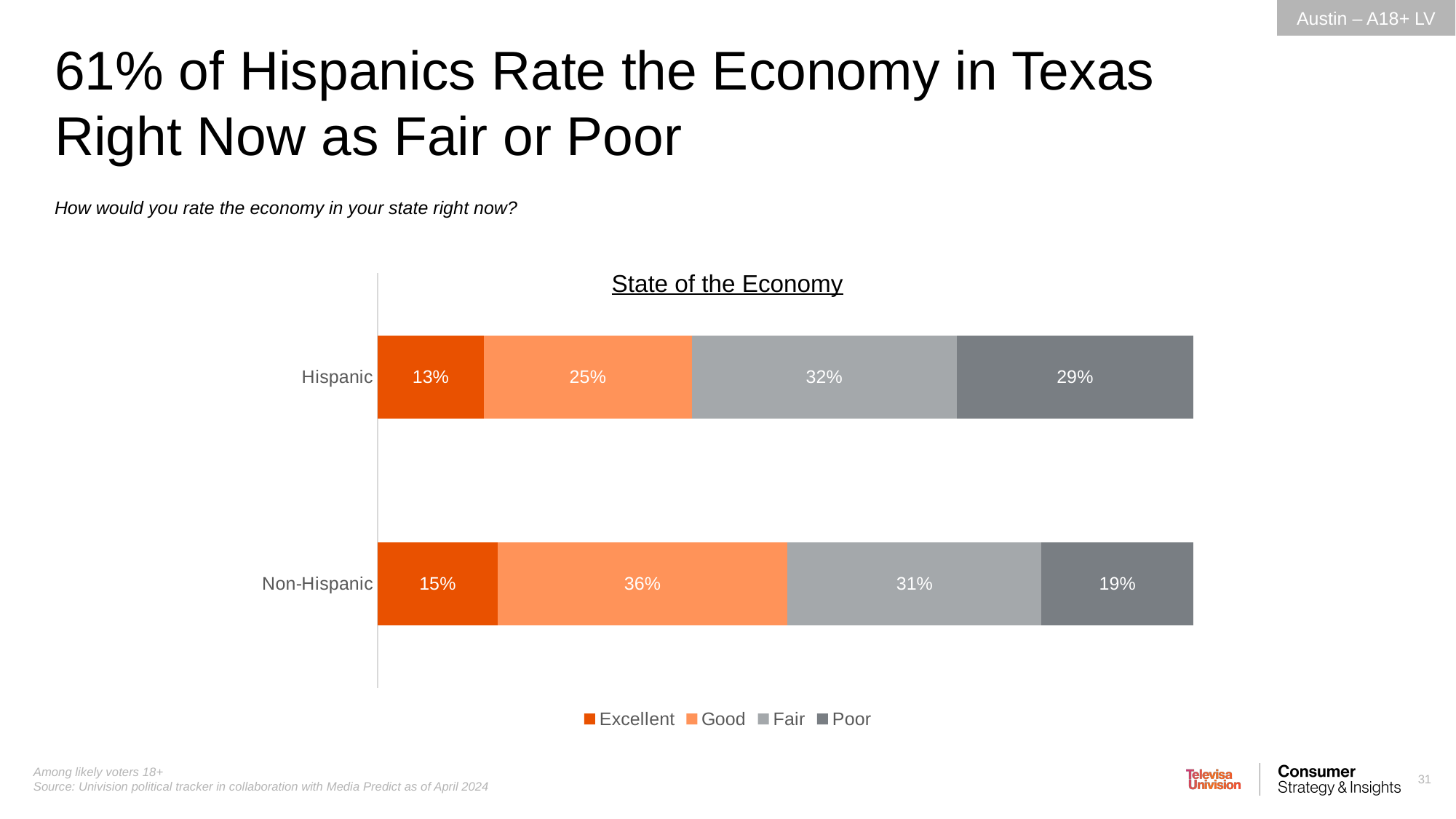

61% of Hispanics Rate the Economy in Texas
Right Now as Fair or Poor
How would you rate the economy in your state right now?
State of the Economy

### Chart

| Category | Excellent | Good | Fair | Poor |
|---|---|---|---|---|
| Hispanic | 0.1301923550314434 | 0.2549088411647224 | 0.3248175934819032 | 0.2900812103219304 |
| Non-Hispanic | 0.1469196610356282 | 0.3556647780661809 | 0.3113075142807422 | 0.1861080466174491 |